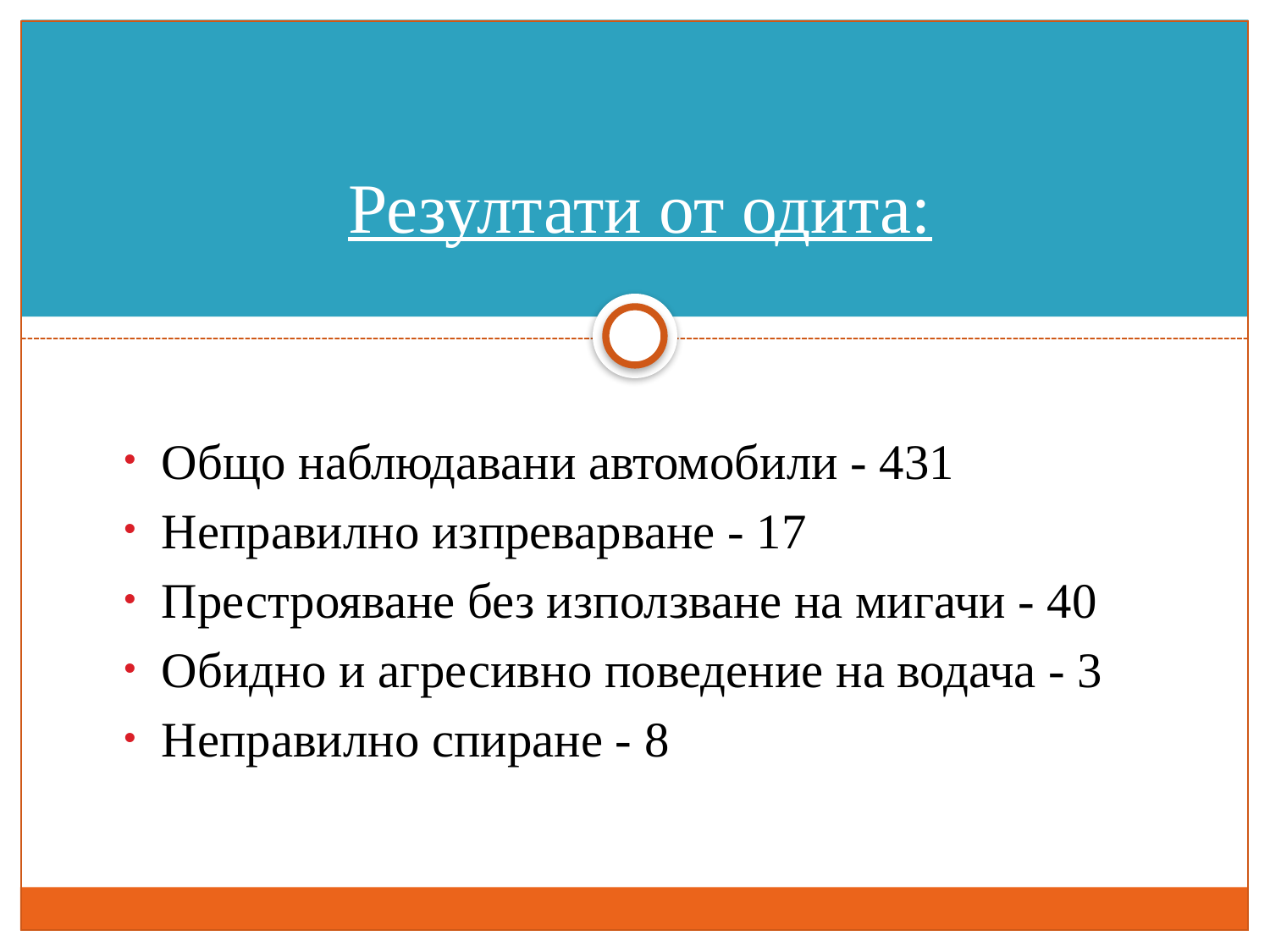

# Резултати от одита:
Общо наблюдавани автомобили - 431
Неправилно изпреварване - 17
Престрояване без използване на мигачи - 40
Обидно и агресивно поведение на водача - 3
Неправилно спиране - 8